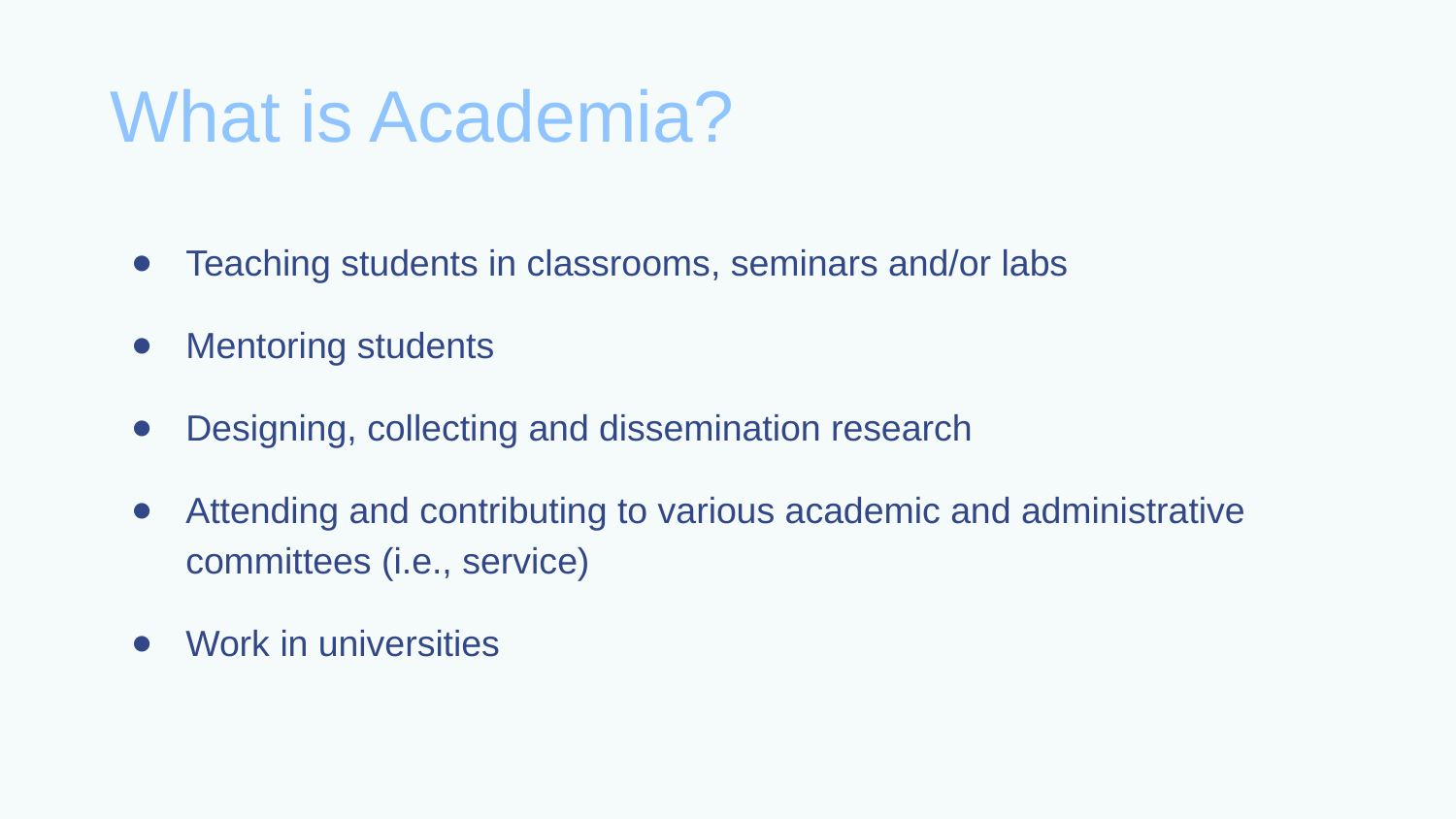

# What is Academia?
Teaching students in classrooms, seminars and/or labs
Mentoring students
Designing, collecting and dissemination research
Attending and contributing to various academic and administrative committees (i.e., service)
Work in universities